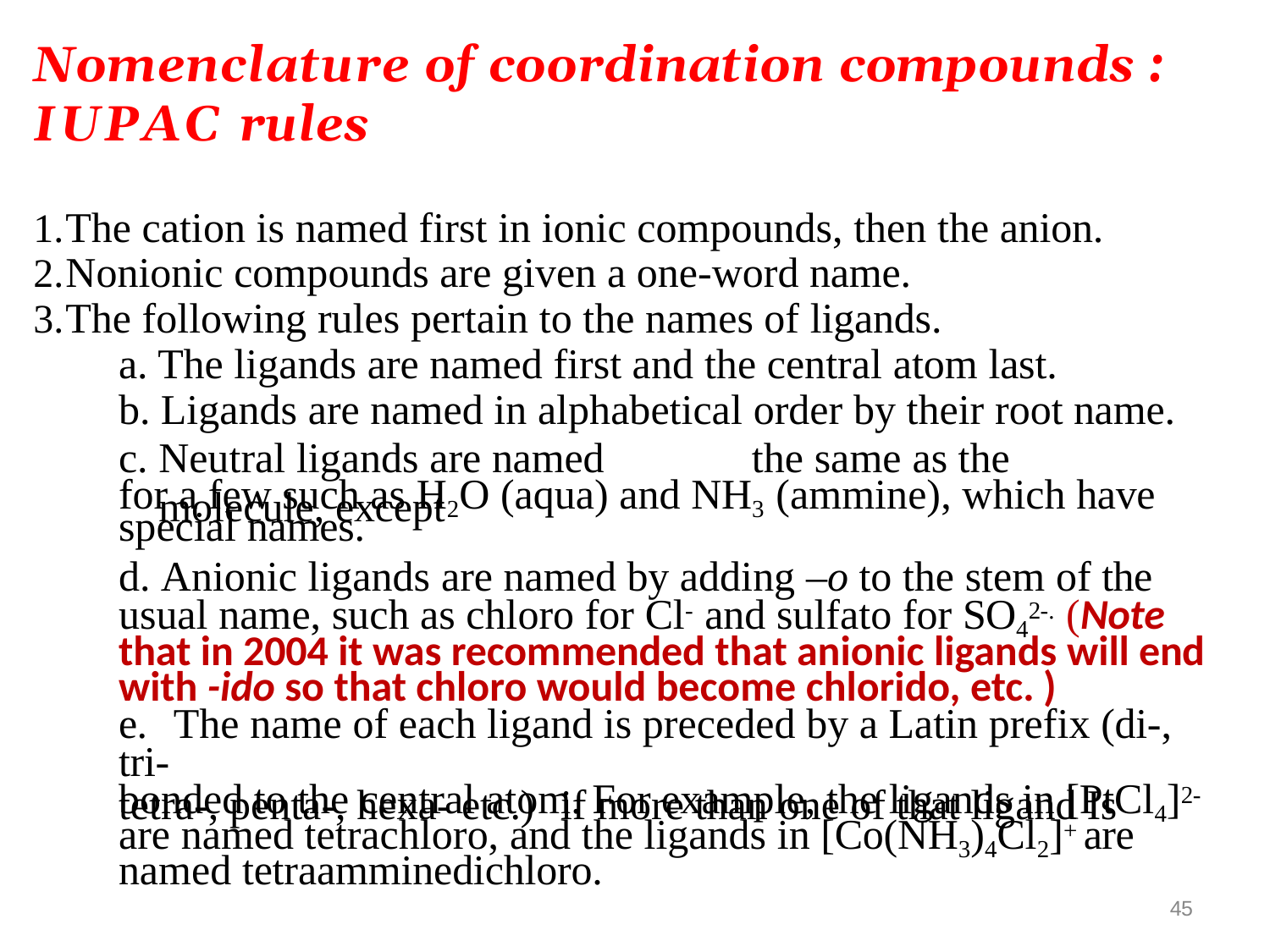

# Nomenclature of coordination compounds : IUPAC rules
The cation is named first in ionic compounds, then the anion.
Nonionic compounds are given a one-word name.
The following rules pertain to the names of ligands.
The ligands are named first and the central atom last.
Ligands are named in alphabetical order by their root name.
Neutral ligands are named	the same as the molecule, except
for a few such as H2O (aqua) and NH3 (ammine), which have
special names.
d. Anionic ligands are named by adding –o to the stem of the usual name, such as chloro for Cl- and sulfato for SO42-. (Note that in 2004 it was recommended that anionic ligands will end with -ido so that chloro would become chlorido, etc. )
e.	The name of each ligand is preceded by a Latin prefix (di-, tri-
tetra-, penta-, hexa- etc.)	if more than one of that ligand Is
bonded to the central atom. For example, the ligands in [PtCl4]2-
are named tetrachloro, and the ligands in [Co(NH3)4Cl2]+ are
named tetraamminedichloro.
45